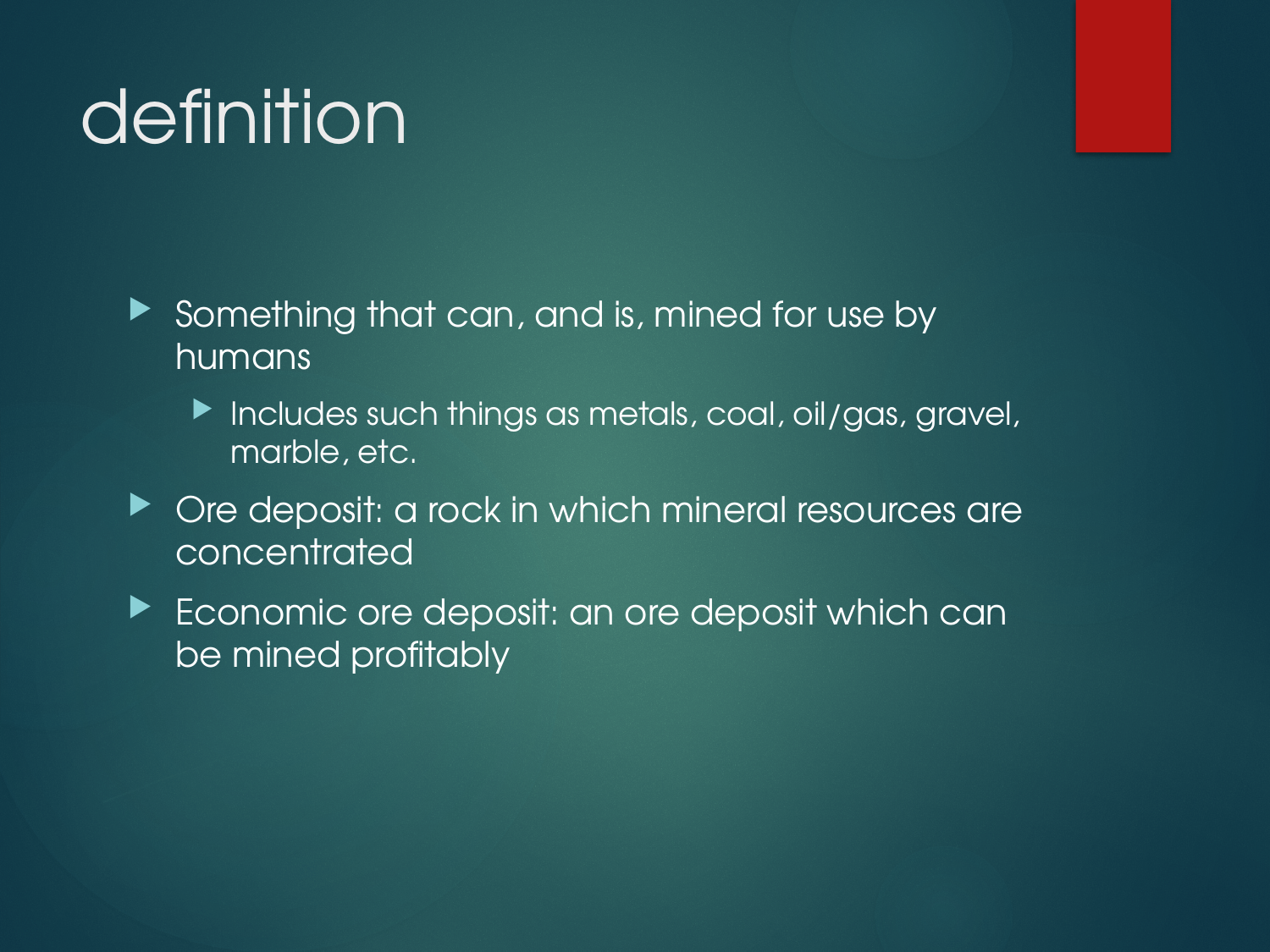

# definition
Something that can, and is, mined for use by humans
Includes such things as metals, coal, oil/gas, gravel, marble, etc.
Ore deposit: a rock in which mineral resources are concentrated
Economic ore deposit: an ore deposit which can be mined profitably